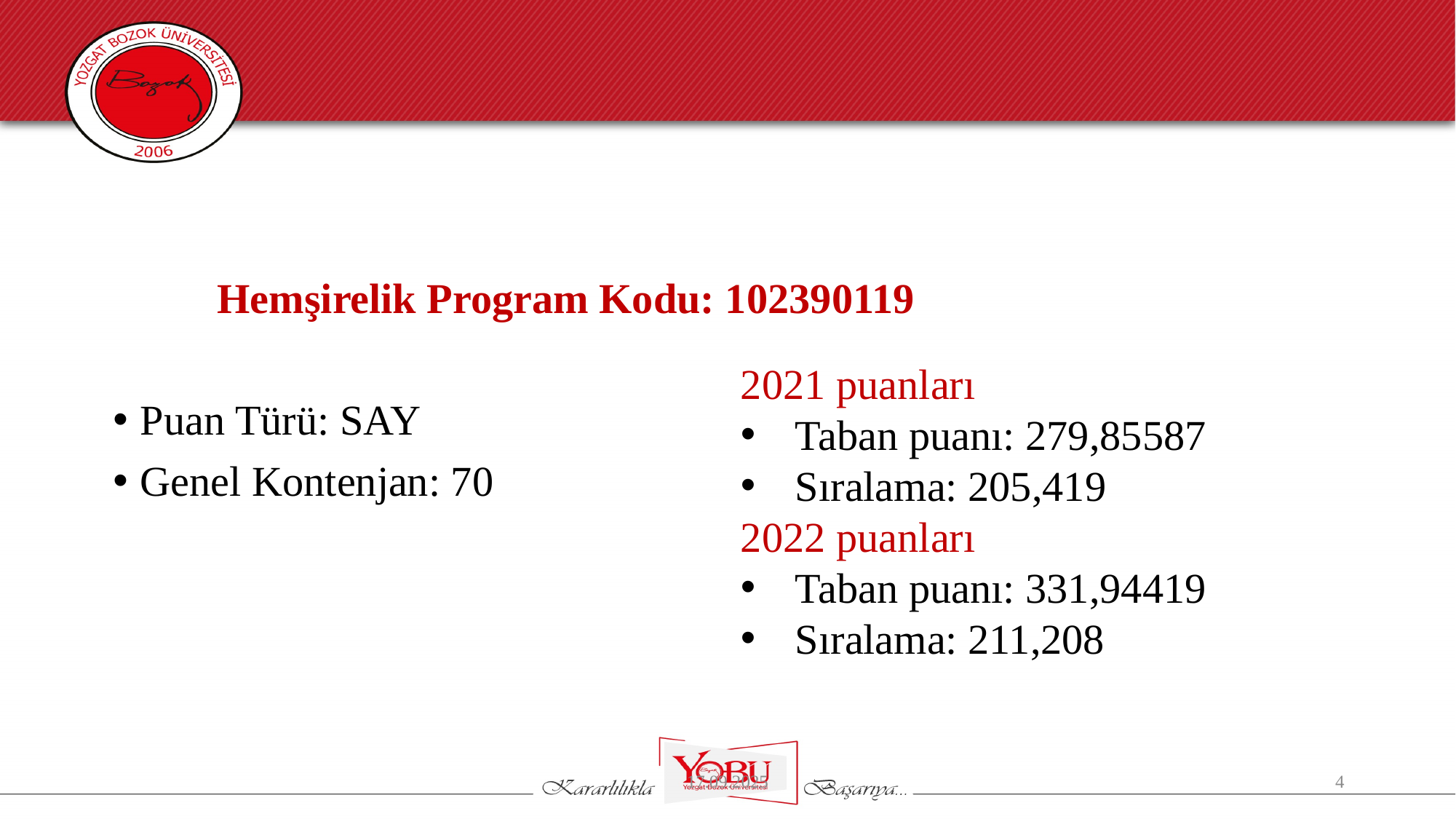

Hemşirelik Program Kodu: 102390119

Puan Türü: SAY
Genel Kontenjan: 70

2021 puanları
Taban puanı: 279,85587
Sıralama: 205,419
2022 puanları
Taban puanı: 331,94419
Sıralama: 211,208
17.09.2025
4